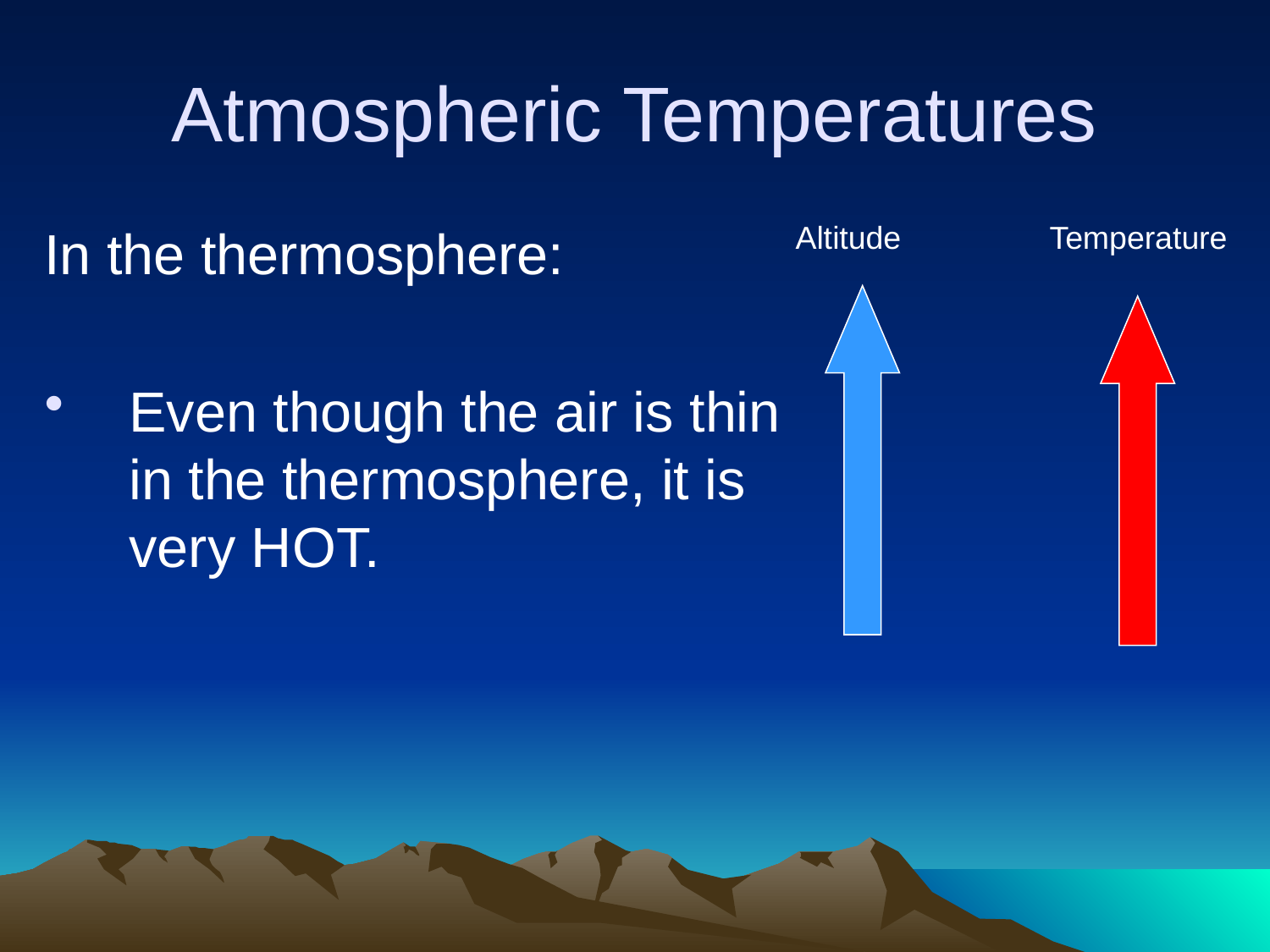

# Atmospheric Temperatures
In the thermosphere:

Even though the air is thin in the thermosphere, it is very HOT.

Altitude		Temperature